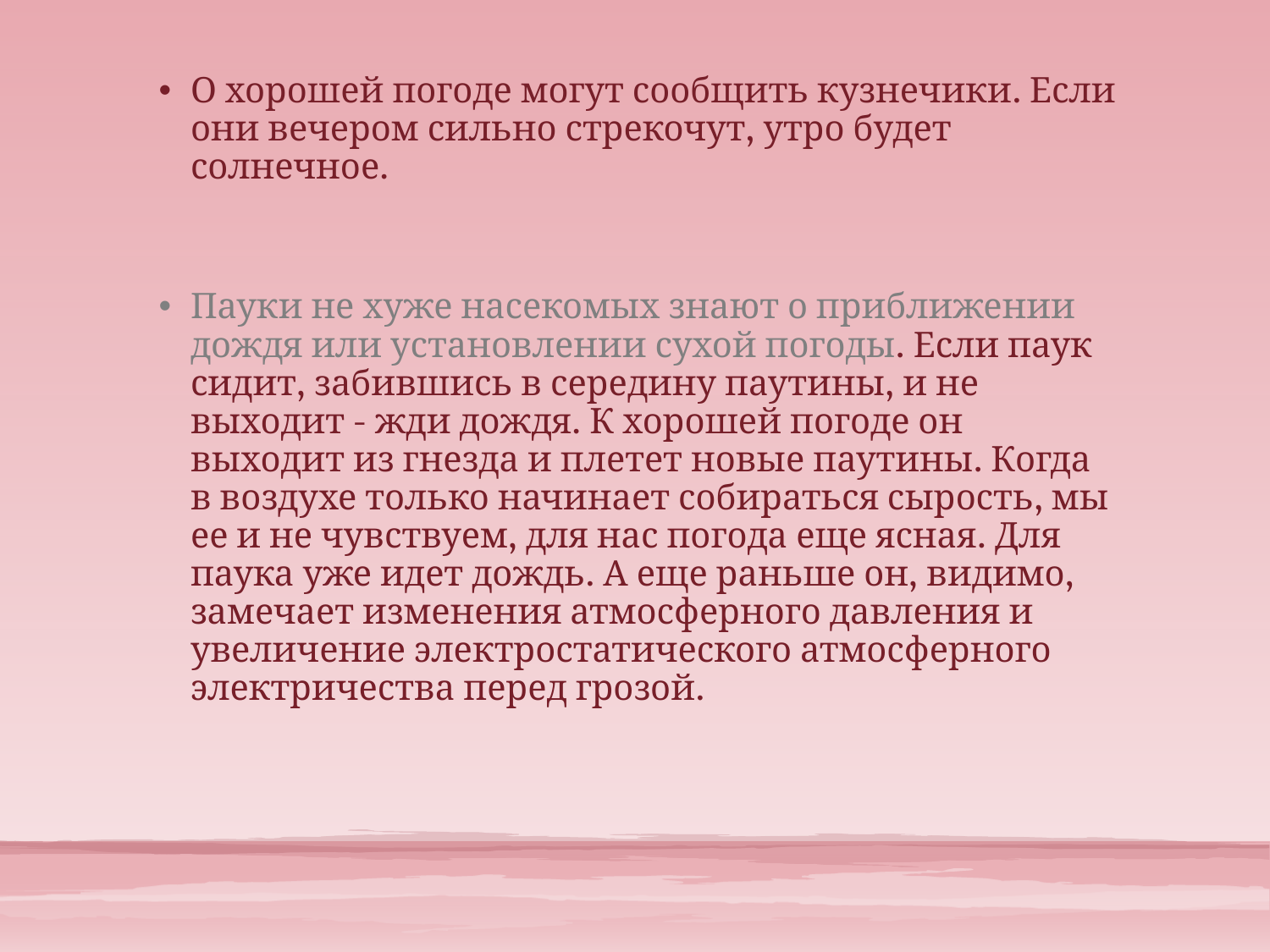

О хорошей погоде могут сообщить кузнечики. Если они вечером сильно стрекочут, утро будет солнечное.

Пауки не хуже насекомых знают о приближении дождя или установлении сухой погоды. Если паук сидит, забившись в середину паутины, и не выходит - жди дождя. К хорошей погоде он выходит из гнезда и плетет новые паутины. Когда в воздухе только начинает собираться сырость, мы ее и не чувствуем, для нас погода еще ясная. Для паука уже идет дождь. А еще раньше он, видимо, замечает изменения атмосферного давления и увеличение электростатического атмосферного электричества перед грозой.